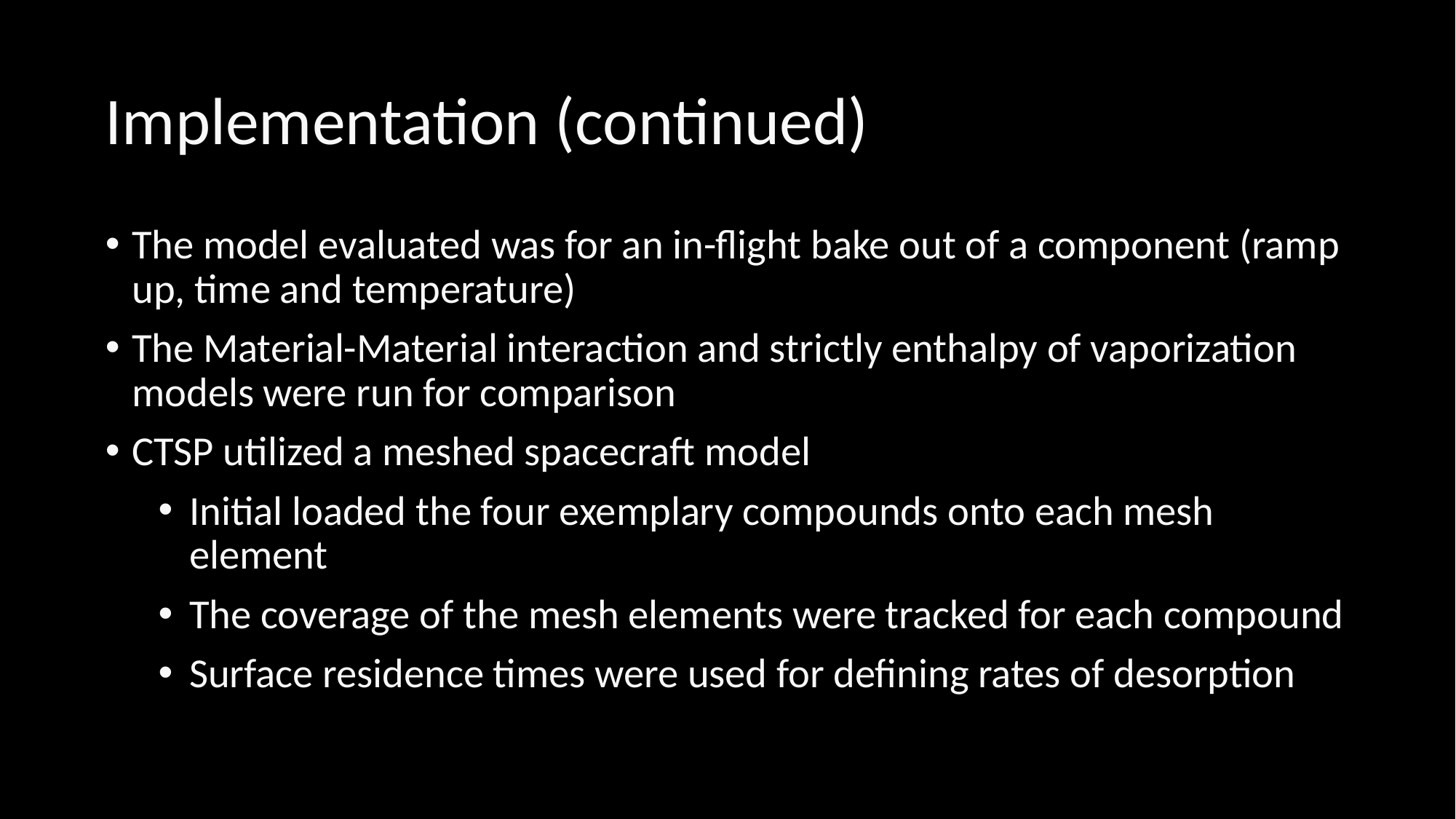

# Implementation (continued)
The model evaluated was for an in-flight bake out of a component (ramp up, time and temperature)
The Material-Material interaction and strictly enthalpy of vaporization models were run for comparison
CTSP utilized a meshed spacecraft model
Initial loaded the four exemplary compounds onto each mesh element
The coverage of the mesh elements were tracked for each compound
Surface residence times were used for defining rates of desorption